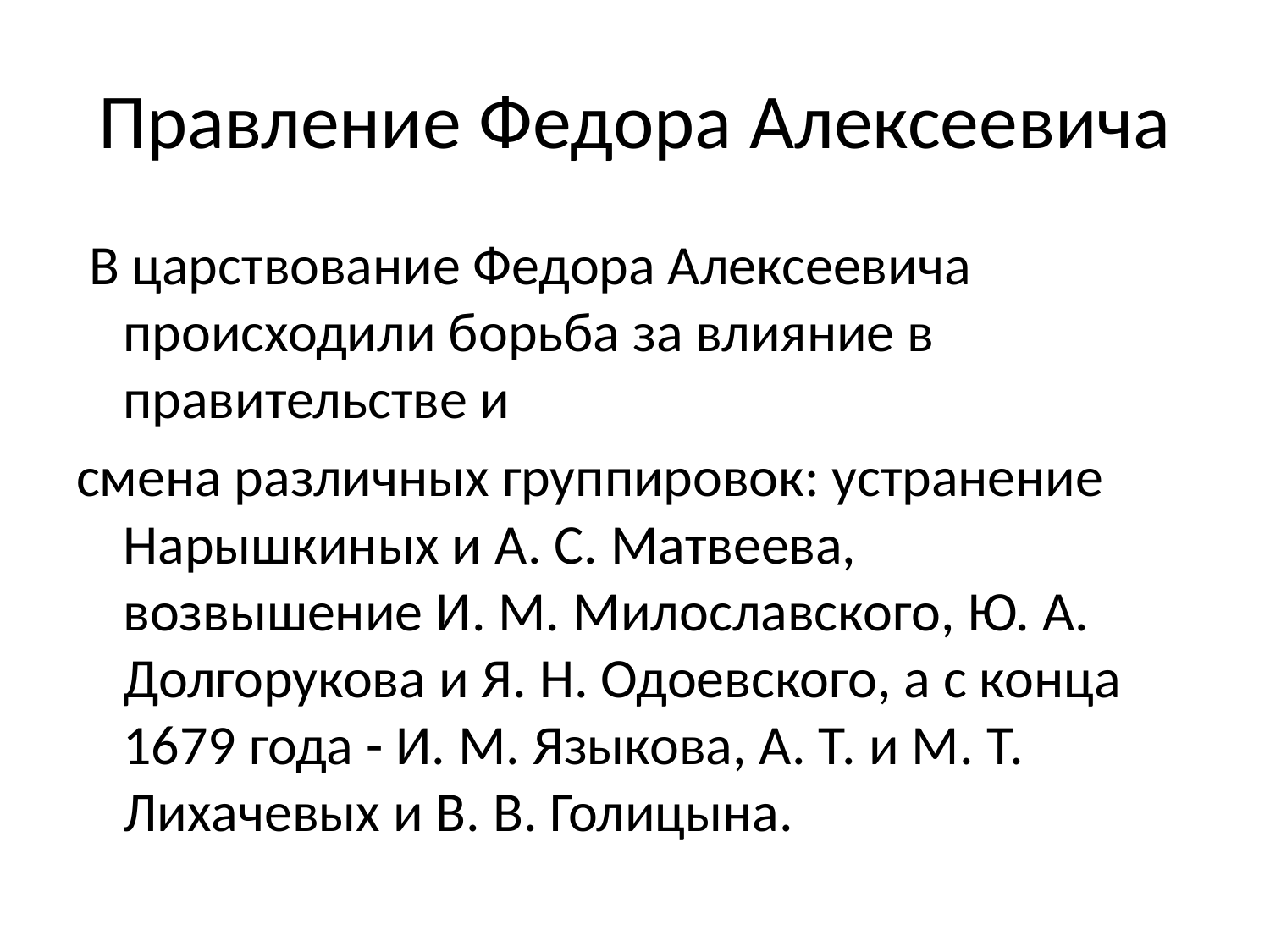

# Правление Федора Алексеевича
 В царствование Федора Алексеевича происходили борьба за влияние в правительстве и
смена различных группировок: устранение Нарышкиных и А. С. Матвеева, возвышение И. М. Милославского, Ю. А. Долгорукова и Я. Н. Одоевского, а с конца 1679 года - И. М. Языкова, А. Т. и М. Т. Лихачевых и В. В. Голицына.